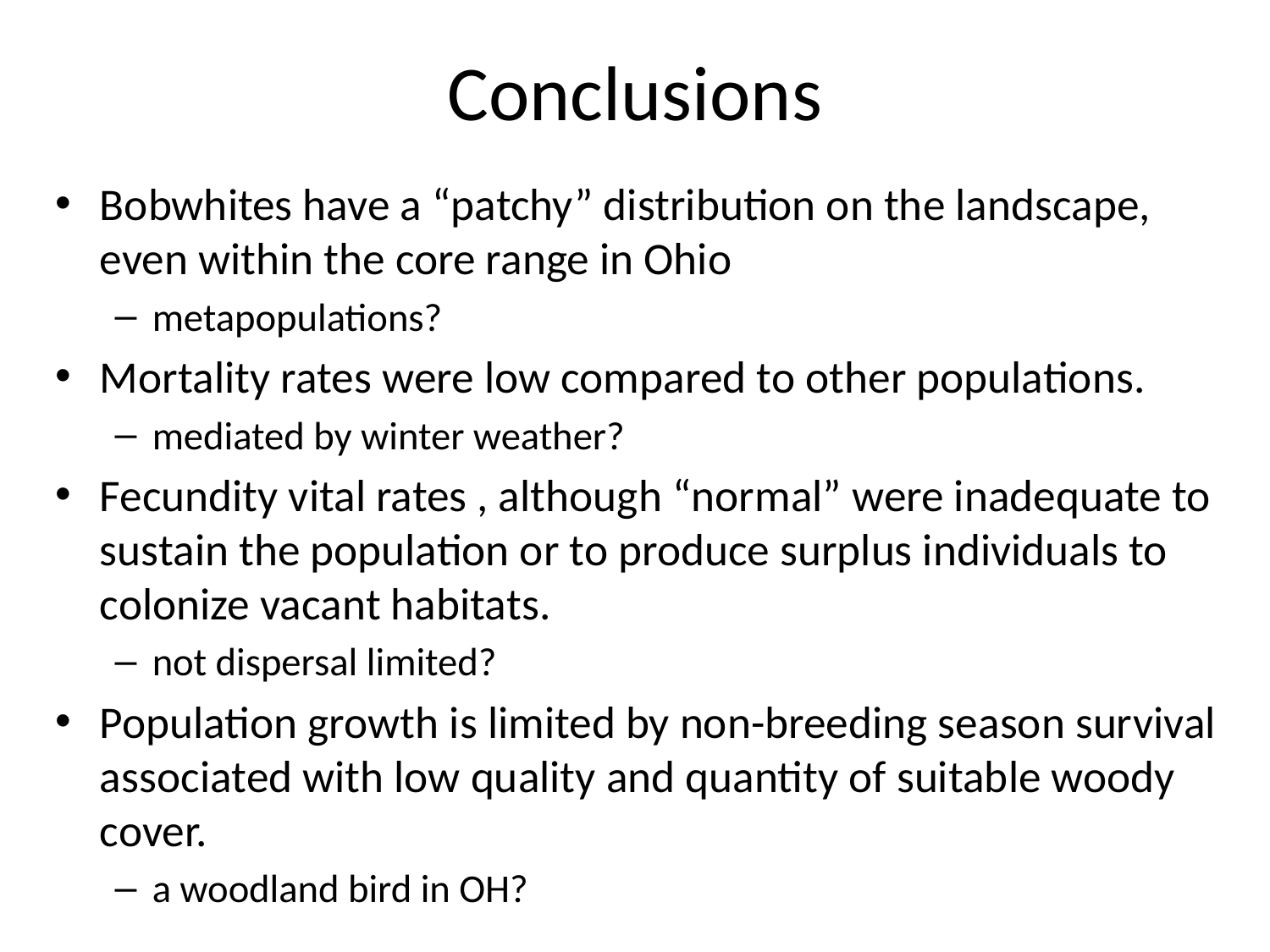

# Conclusions
Bobwhites have a “patchy” distribution on the landscape, even within the core range in Ohio
metapopulations?
Mortality rates were low compared to other populations.
mediated by winter weather?
Fecundity vital rates , although “normal” were inadequate to sustain the population or to produce surplus individuals to colonize vacant habitats.
not dispersal limited?
Population growth is limited by non-breeding season survival associated with low quality and quantity of suitable woody cover.
a woodland bird in OH?